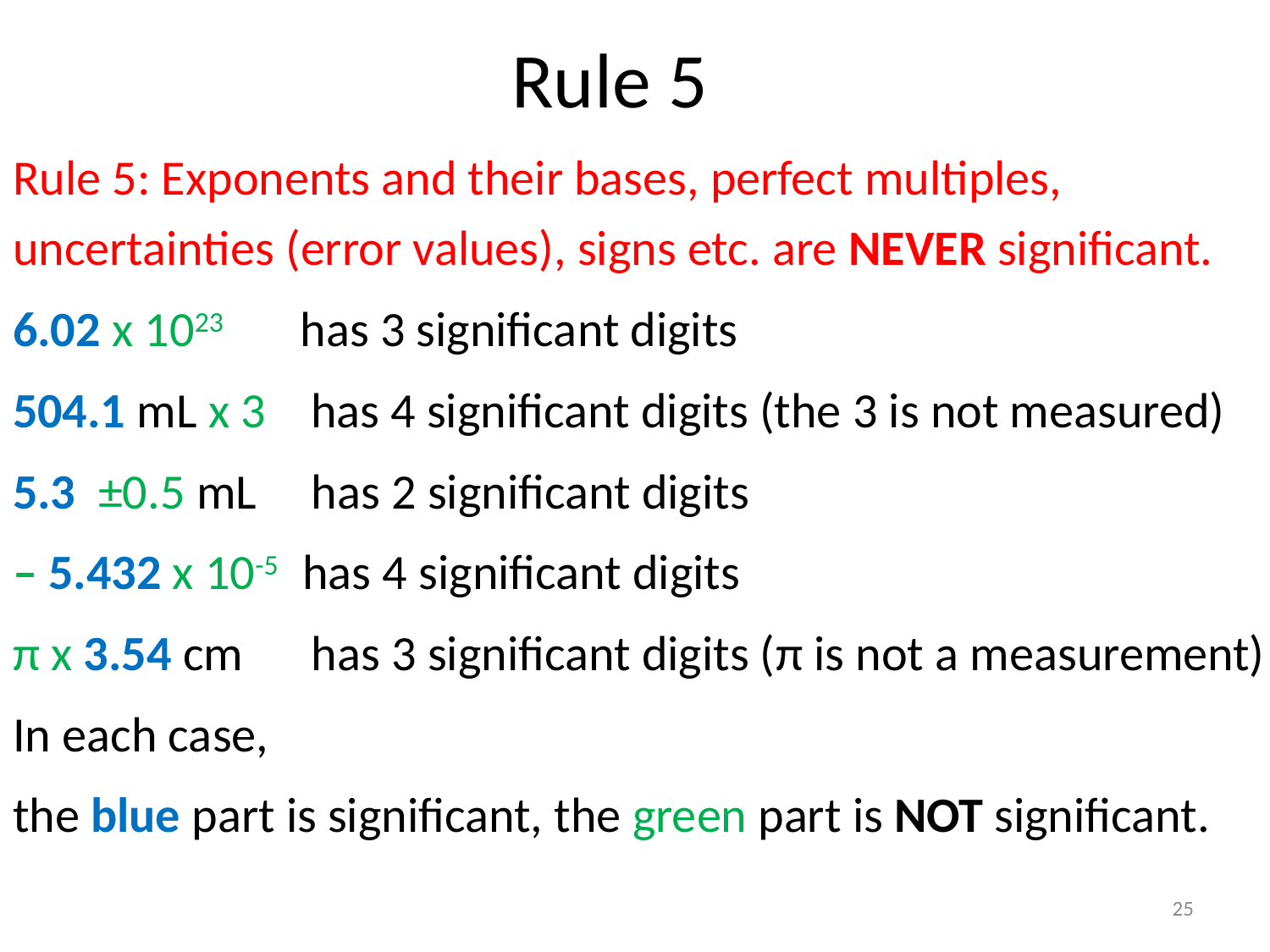

# Rule 5
Rule 5: Exponents and their bases, perfect multiples, uncertainties (error values), signs etc. are NEVER significant.
6.02 x 1023	   has 3 significant digits
504.1 mL x 3    has 4 significant digits (the 3 is not measured)
5.3  ±0.5 mL	    has 2 significant digits
– 5.432 x 10-5   has 4 significant digits
π x 3.54 cm	    has 3 significant digits (π is not a measurement)
In each case,
the blue part is significant, the green part is NOT significant.
25